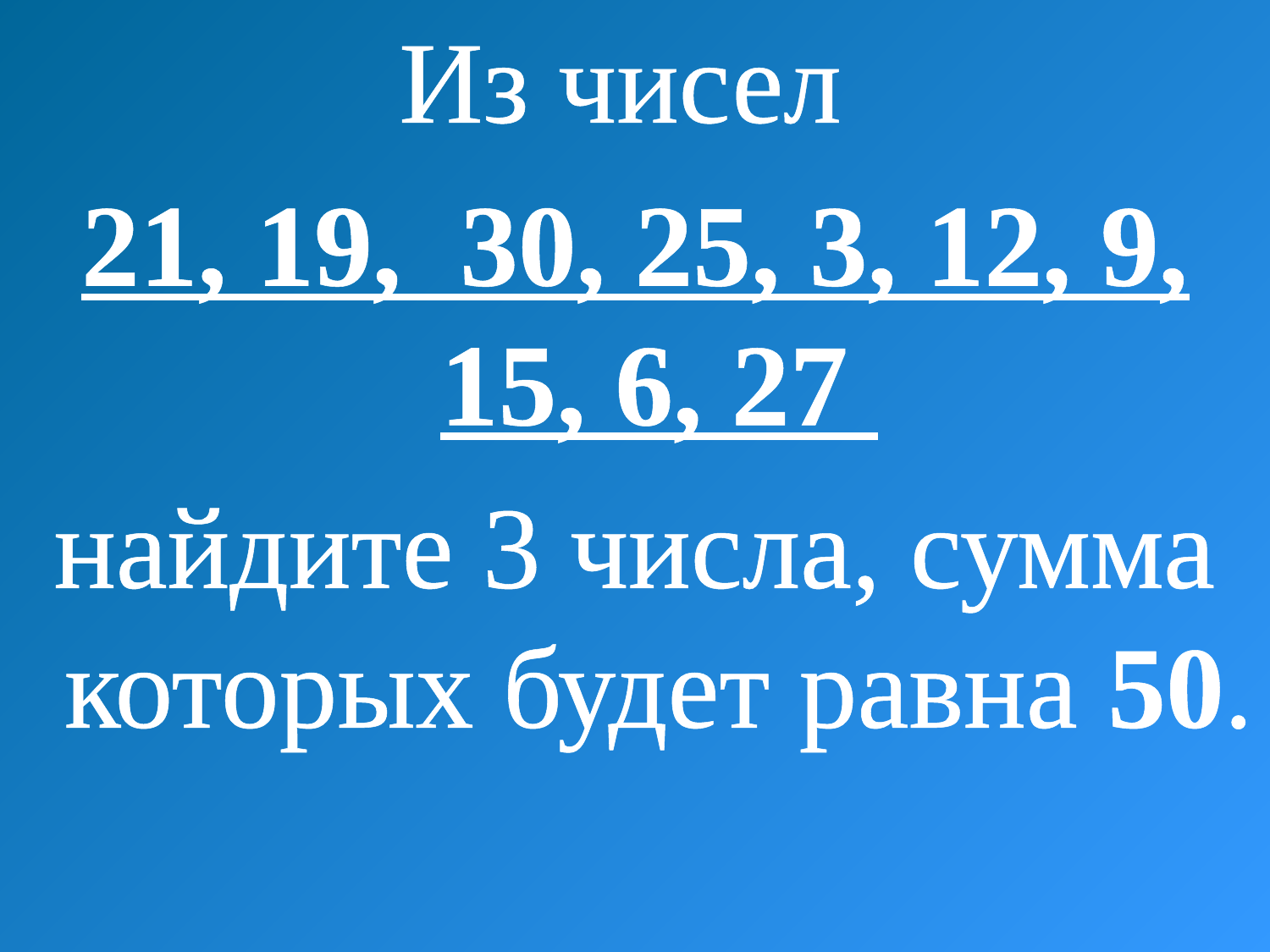

Из чисел
21, 19,  30, 25, 3, 12, 9, 15, 6, 27
найдите 3 числа, сумма которых будет равна 50.